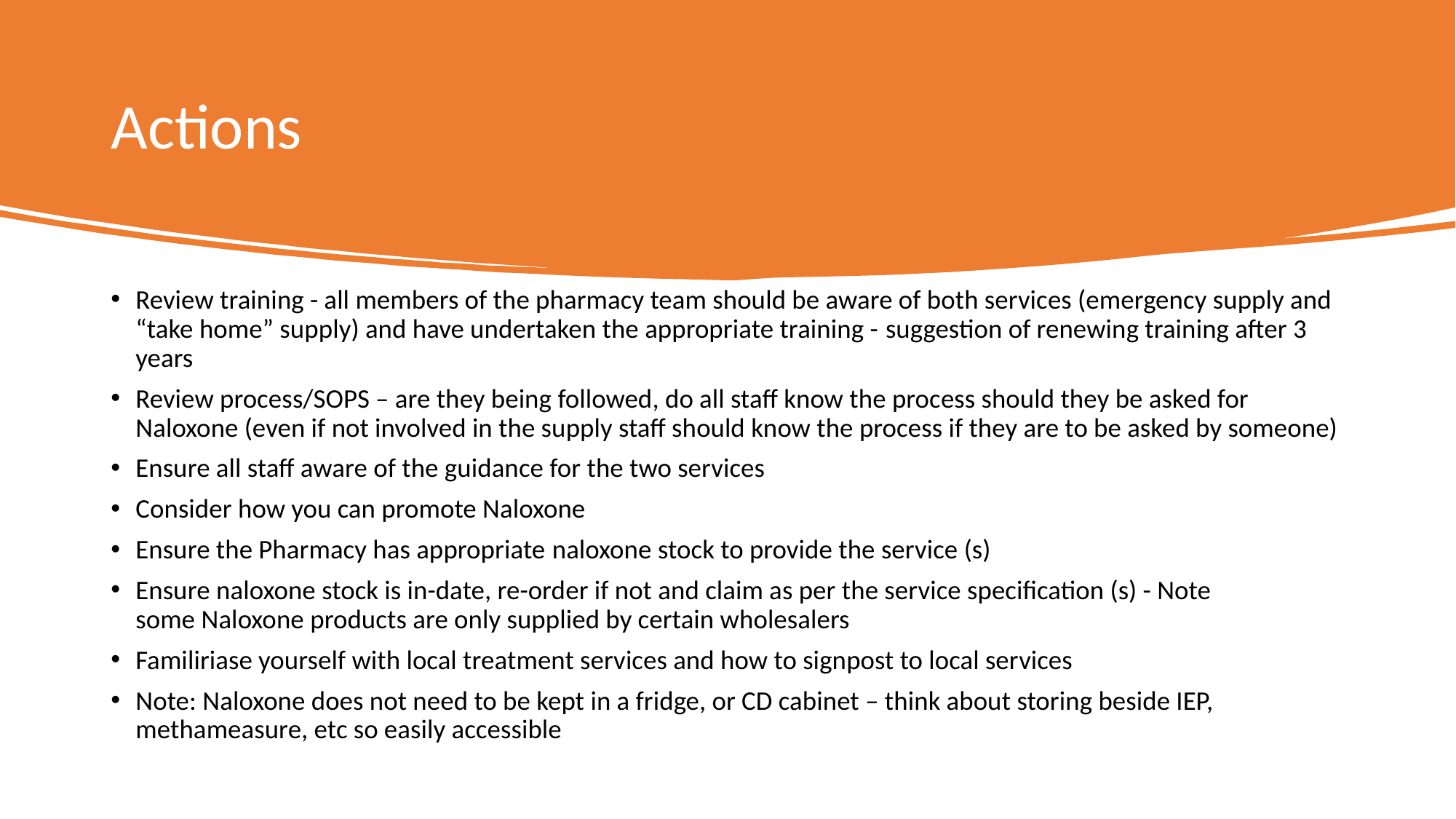

# Actions
Review training - all members of the pharmacy team should be aware of both services (emergency supply and  “take home” supply) and have undertaken the appropriate training - suggestion of renewing training after 3 years
Review process/SOPS – are they being followed, do all staff know the process should they be asked for Naloxone (even if not involved in the supply staff should know the process if they are to be asked by someone)
Ensure all staff aware of the guidance for the two services
Consider how you can promote Naloxone
Ensure the Pharmacy has appropriate naloxone stock to provide the service (s)
Ensure naloxone stock is in-date, re-order if not and claim as per the service specification (s) - Note some Naloxone products are only supplied by certain wholesalers
Familiriase yourself with local treatment services and how to signpost to local services
Note: Naloxone does not need to be kept in a fridge, or CD cabinet – think about storing beside IEP, methameasure, etc so easily accessible